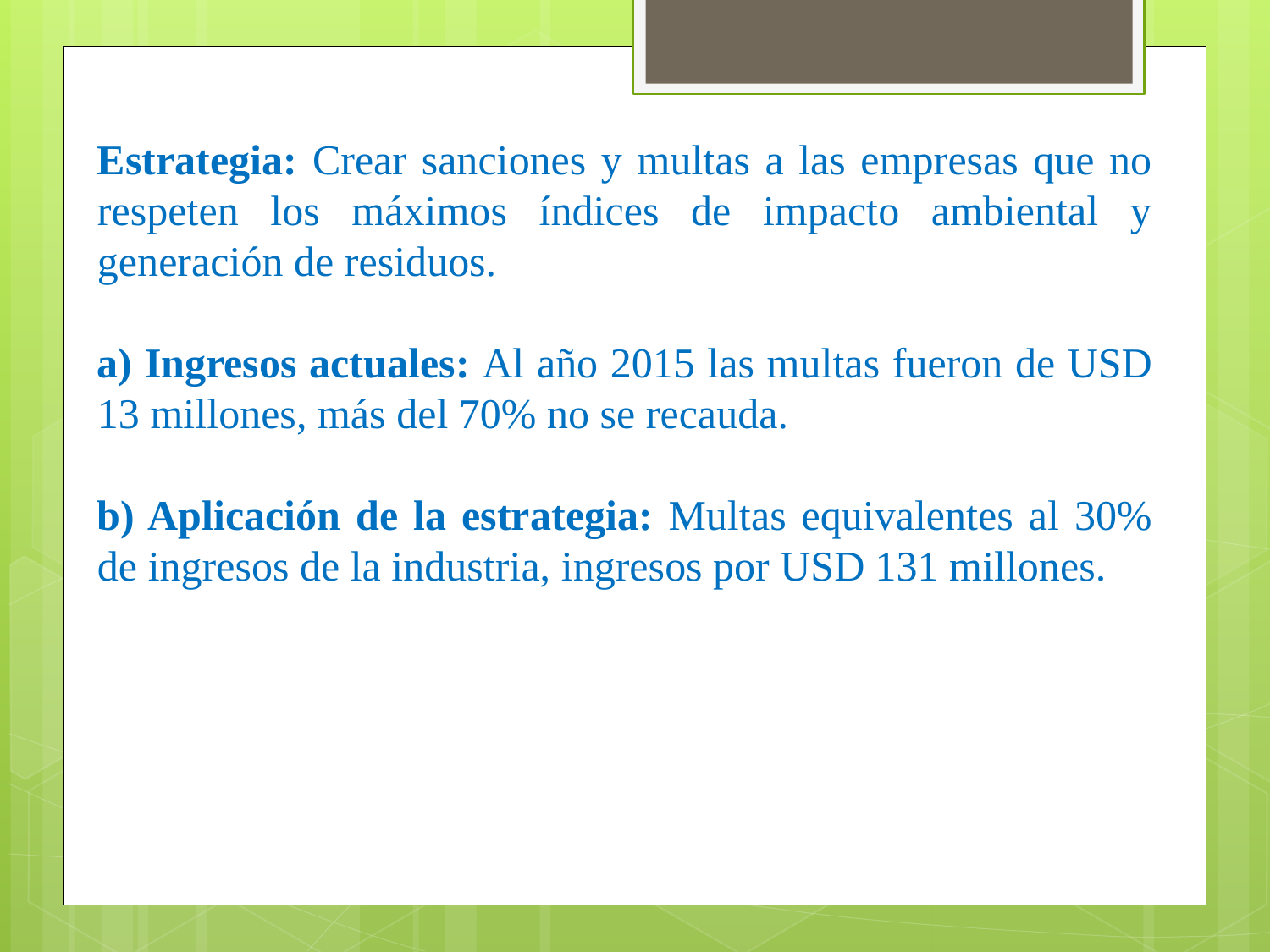

Estrategia: Crear sanciones y multas a las empresas que no respeten los máximos índices de impacto ambiental y generación de residuos.

a) Ingresos actuales: Al año 2015 las multas fueron de USD 13 millones, más del 70% no se recauda.

b) Aplicación de la estrategia: Multas equivalentes al 30% de ingresos de la industria, ingresos por USD 131 millones.